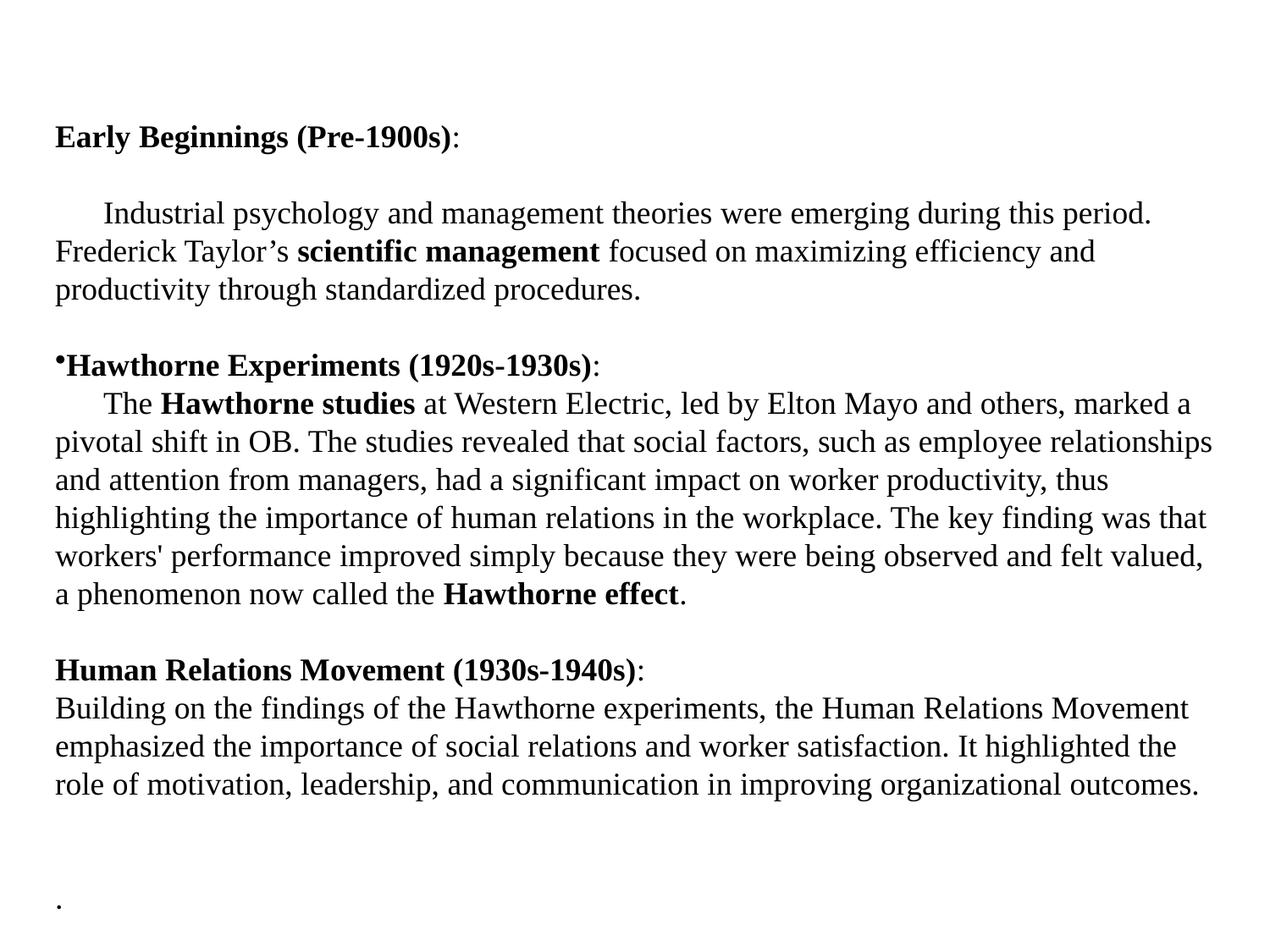

Early Beginnings (Pre-1900s):

      Industrial psychology and management theories were emerging during this period. Frederick Taylor’s scientific management focused on maximizing efficiency and productivity through standardized procedures.

Hawthorne Experiments (1920s-1930s):
      The Hawthorne studies at Western Electric, led by Elton Mayo and others, marked a pivotal shift in OB. The studies revealed that social factors, such as employee relationships and attention from managers, had a significant impact on worker productivity, thus highlighting the importance of human relations in the workplace. The key finding was that workers' performance improved simply because they were being observed and felt valued, a phenomenon now called the Hawthorne effect.

Human Relations Movement (1930s-1940s):
Building on the findings of the Hawthorne experiments, the Human Relations Movement emphasized the importance of social relations and worker satisfaction. It highlighted the role of motivation, leadership, and communication in improving organizational outcomes.

.